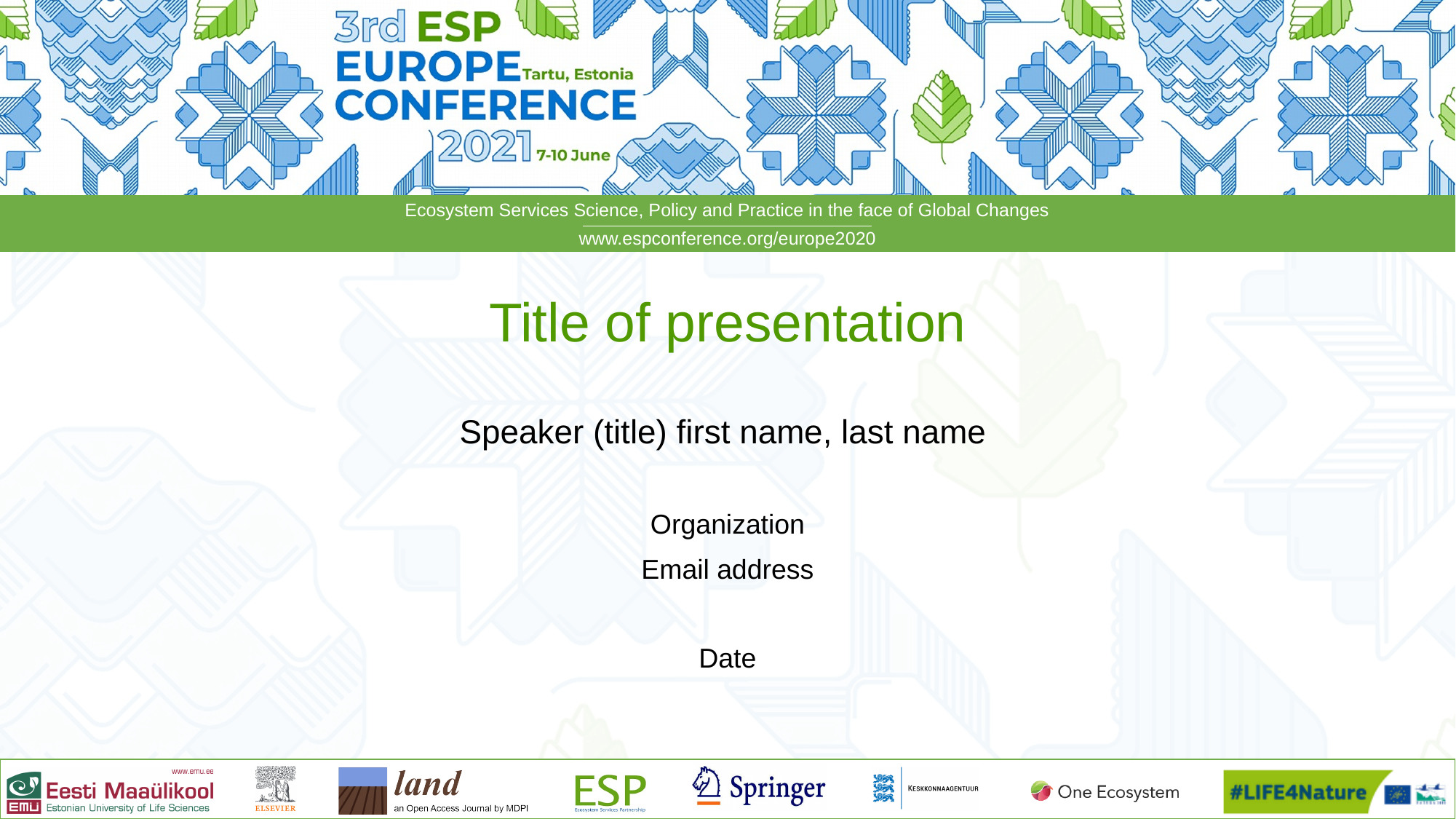

# Title of presentation
Speaker (title) first name, last name

Organization
Email address

Date